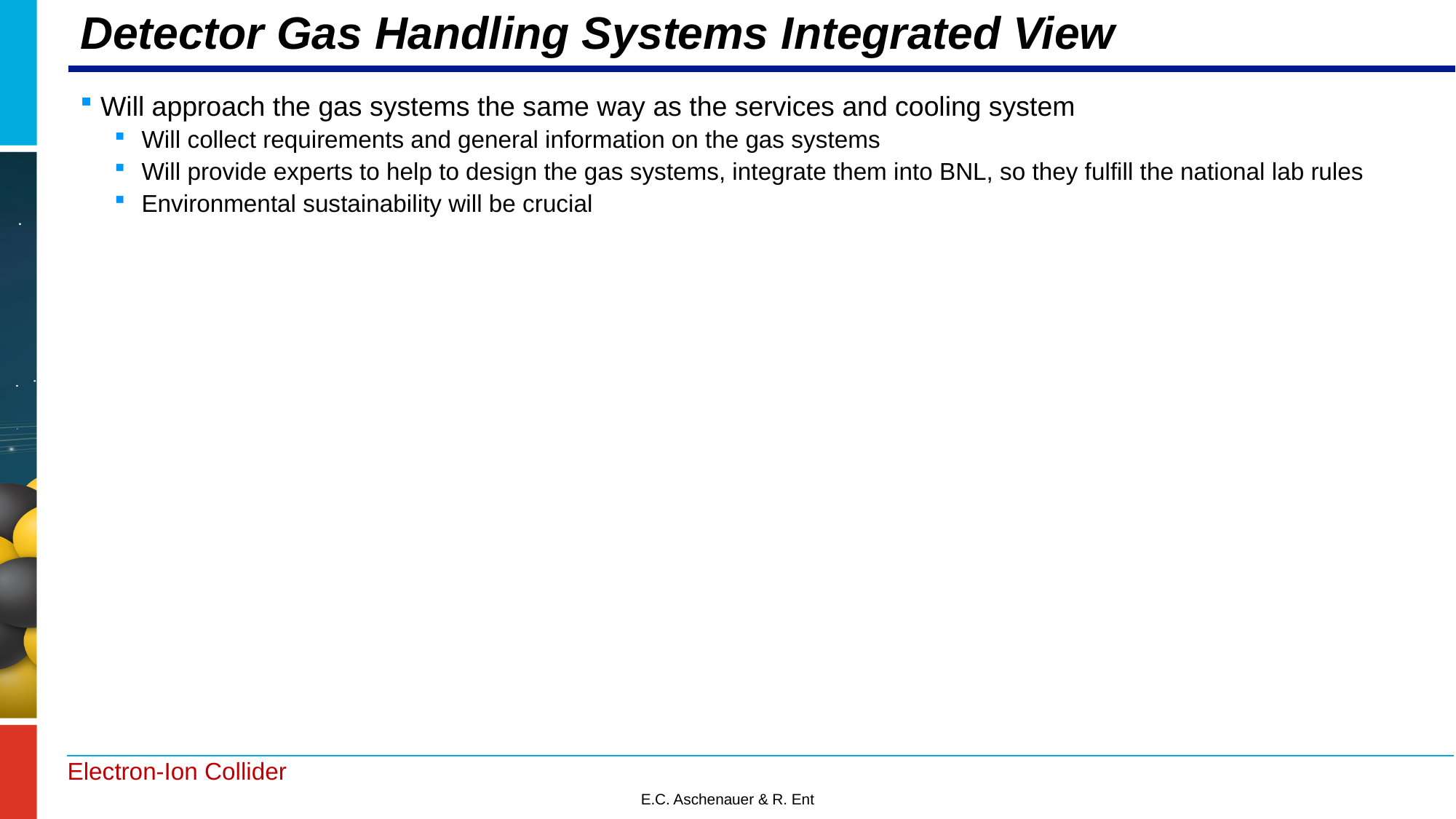

# Detector Gas Handling Systems Integrated View
Will approach the gas systems the same way as the services and cooling system
Will collect requirements and general information on the gas systems
Will provide experts to help to design the gas systems, integrate them into BNL, so they fulfill the national lab rules
Environmental sustainability will be crucial